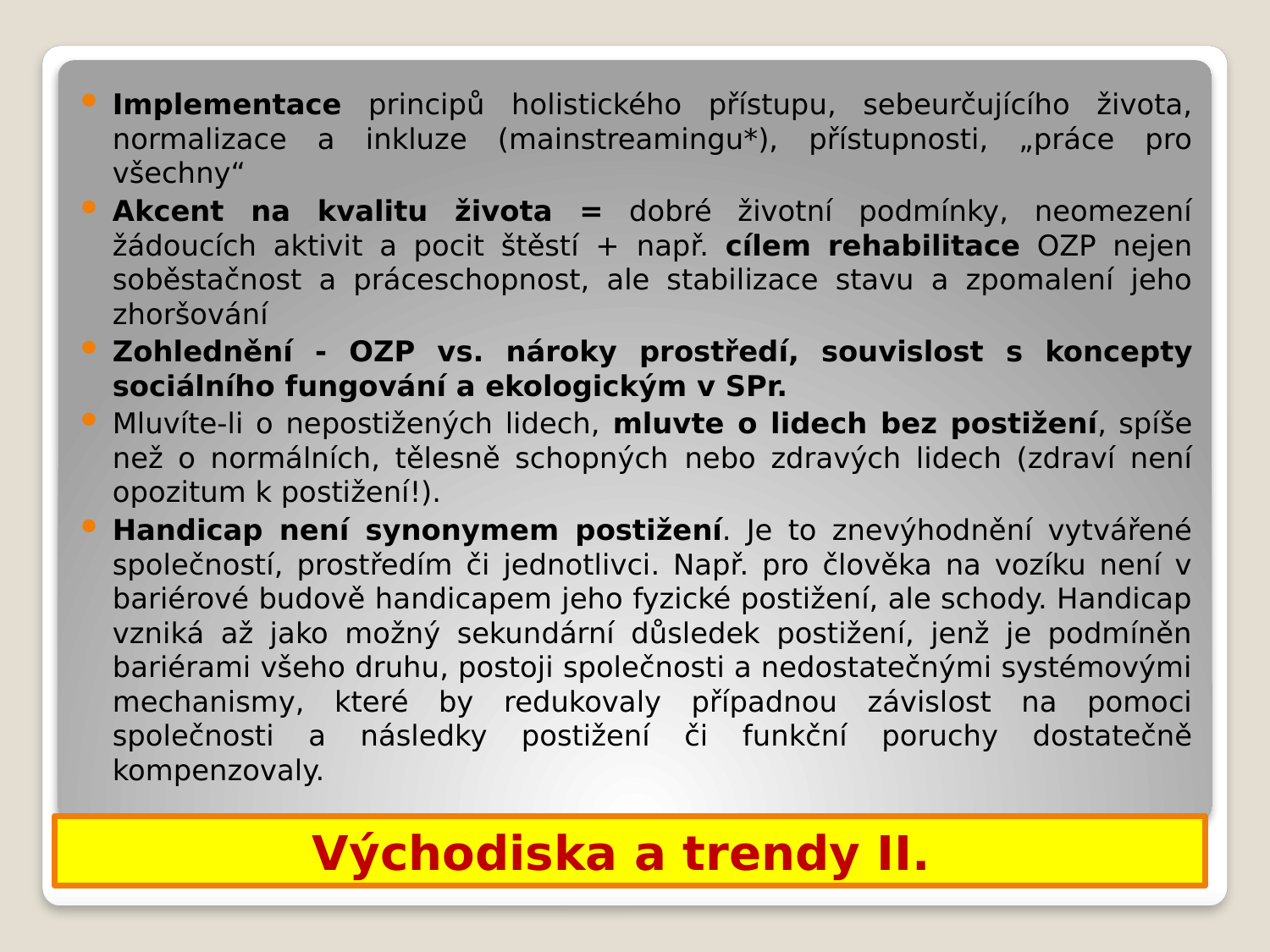

Implementace principů holistického přístupu, sebeurčujícího života, normalizace a inkluze (mainstreamingu*), přístupnosti, „práce pro všechny“
Akcent na kvalitu života = dobré životní podmínky, neomezení žádoucích aktivit a pocit štěstí + např. cílem rehabilitace OZP nejen soběstačnost a práceschopnost, ale stabilizace stavu a zpomalení jeho zhoršování
Zohlednění - OZP vs. nároky prostředí, souvislost s koncepty sociálního fungování a ekologickým v SPr.
Mluvíte-li o nepostižených lidech, mluvte o lidech bez postižení, spíše než o normálních, tělesně schopných nebo zdravých lidech (zdraví není opozitum k postižení!).
Handicap není synonymem postižení. Je to znevýhodnění vytvářené společností, prostředím či jednotlivci. Např. pro člověka na vozíku není v bariérové budově handicapem jeho fyzické postižení, ale schody. Handicap vzniká až jako možný sekundární důsledek postižení, jenž je podmíněn bariérami všeho druhu, postoji společnosti a nedostatečnými systémovými mechanismy, které by redukovaly případnou závislost na pomoci společnosti a následky postižení či funkční poruchy dostatečně kompenzovaly.

# Východiska a trendy II.